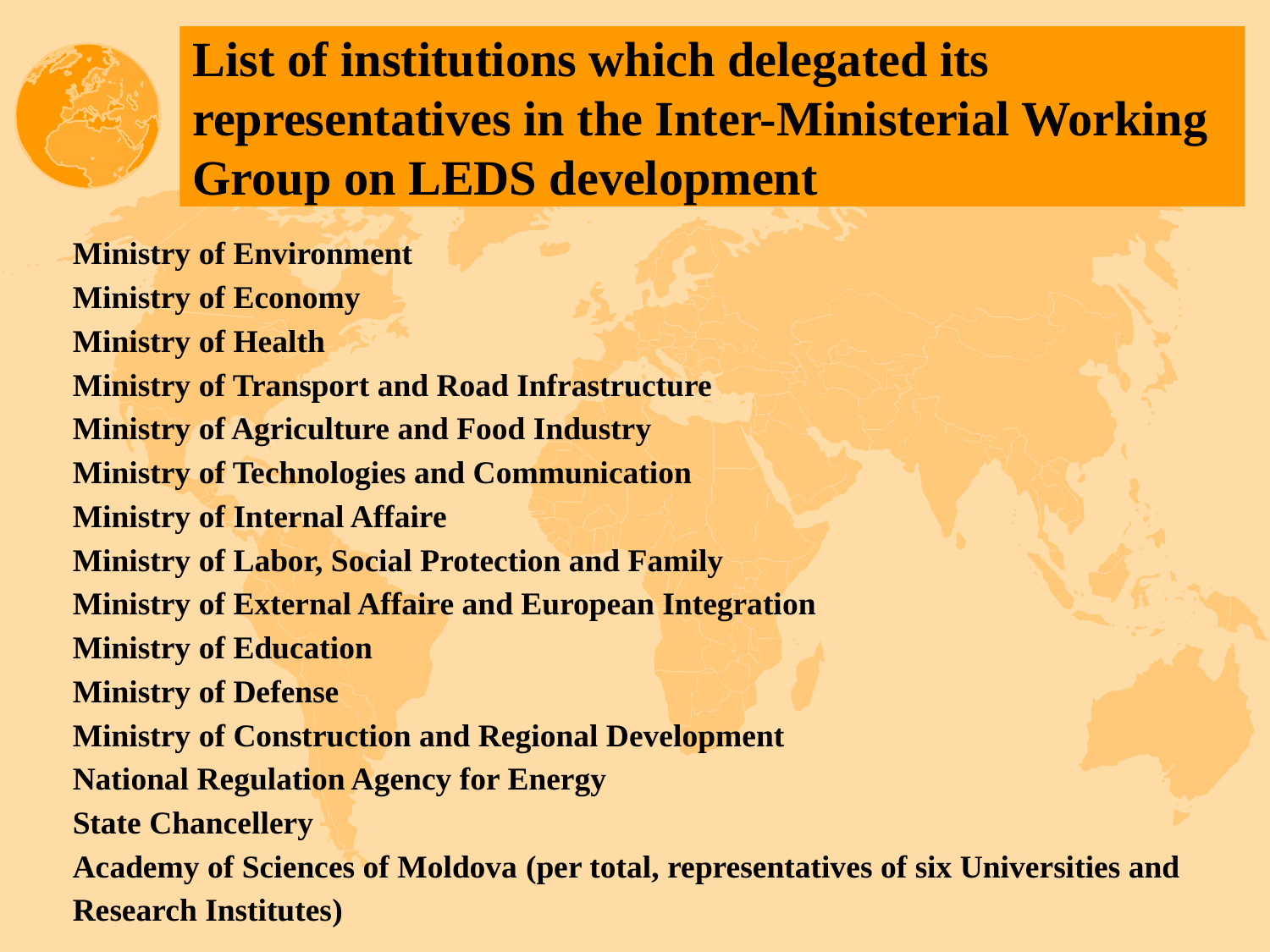

# List of institutions which delegated its representatives in the Inter-Ministerial Working Group on LEDS development
Ministry of Environment
Ministry of Economy
Ministry of Health
Ministry of Transport and Road Infrastructure
Ministry of Agriculture and Food Industry
Ministry of Technologies and Communication
Ministry of Internal Affaire
Ministry of Labor, Social Protection and Family
Ministry of External Affaire and European Integration
Ministry of Education
Ministry of Defense
Ministry of Construction and Regional Development
National Regulation Agency for Energy
State Chancellery
Academy of Sciences of Moldova (per total, representatives of six Universities and Research Institutes)